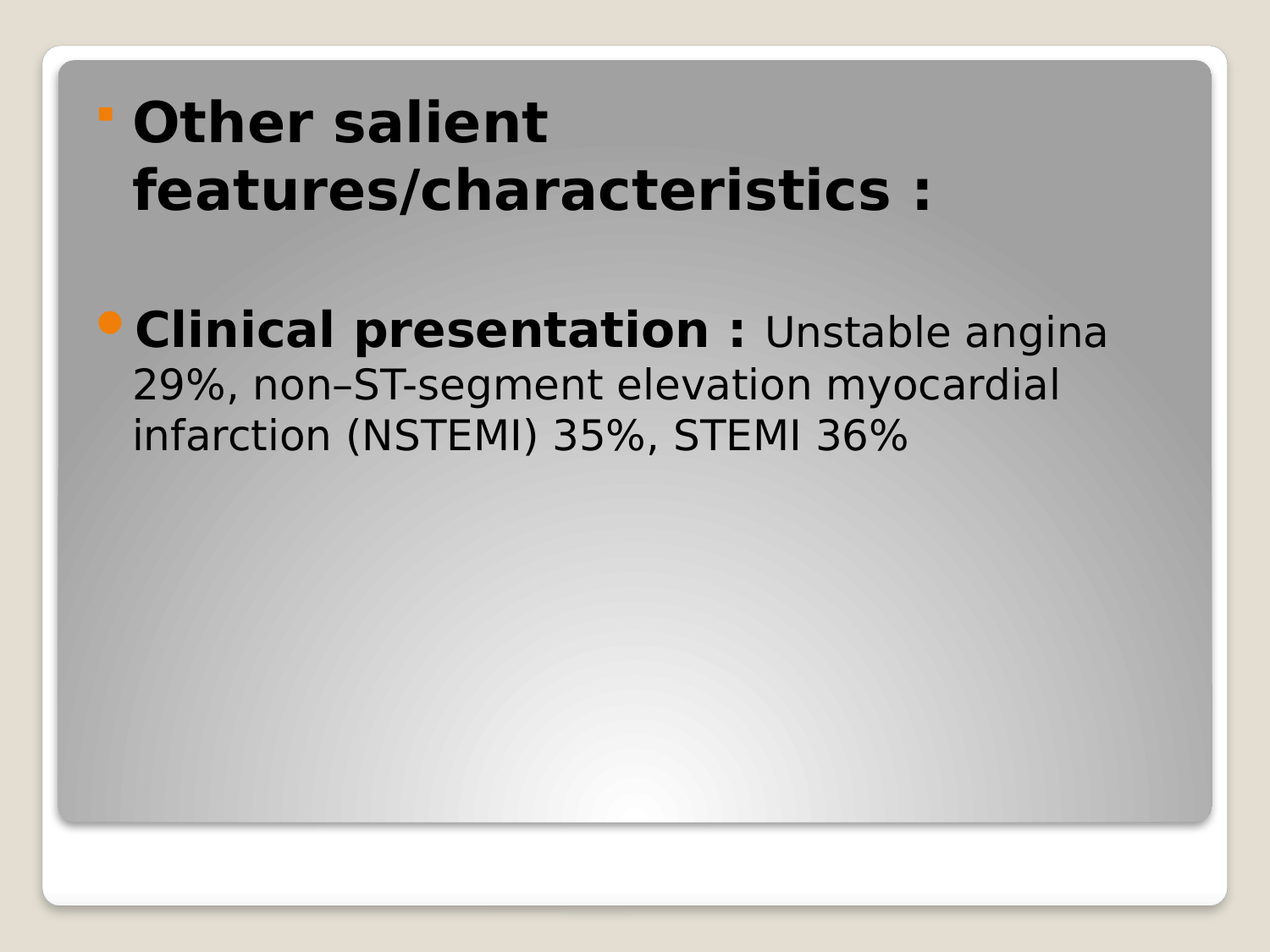

Other salient features/characteristics :

Clinical presentation : Unstable angina 29%, non–ST-segment elevation myocardial infarction (NSTEMI) 35%, STEMI 36%

#